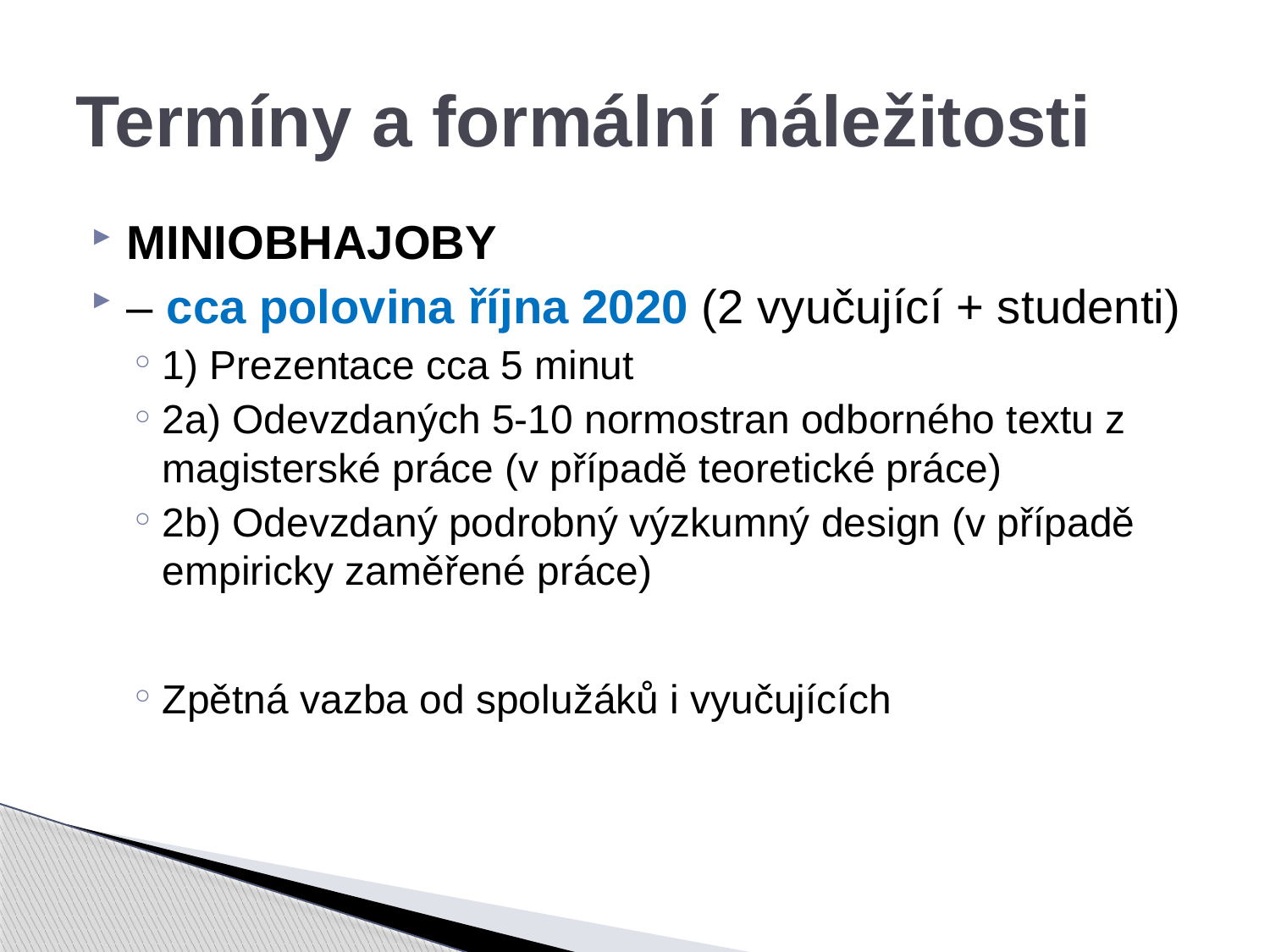

# Termíny a formální náležitosti
MINIOBHAJOBY
– cca polovina října 2020 (2 vyučující + studenti)
1) Prezentace cca 5 minut
2a) Odevzdaných 5-10 normostran odborného textu z magisterské práce (v případě teoretické práce)
2b) Odevzdaný podrobný výzkumný design (v případě empiricky zaměřené práce)

Zpětná vazba od spolužáků i vyučujících